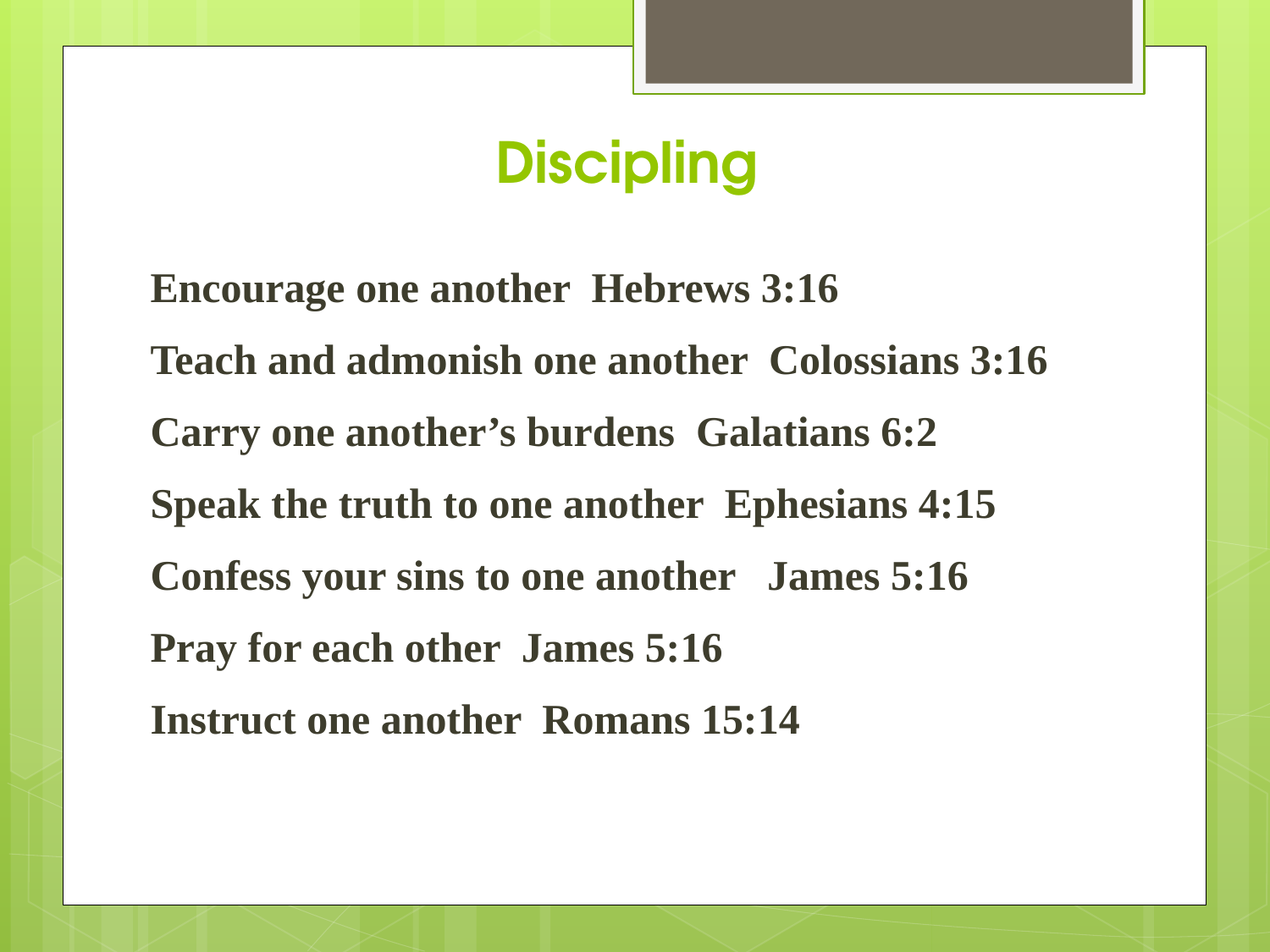

# Discipling
Encourage one another  Hebrews 3:16

Teach and admonish one another  Colossians 3:16

Carry one another’s burdens  Galatians 6:2

Speak the truth to one another  Ephesians 4:15

Confess your sins to one another   James 5:16

Pray for each other  James 5:16

Instruct one another  Romans 15:14